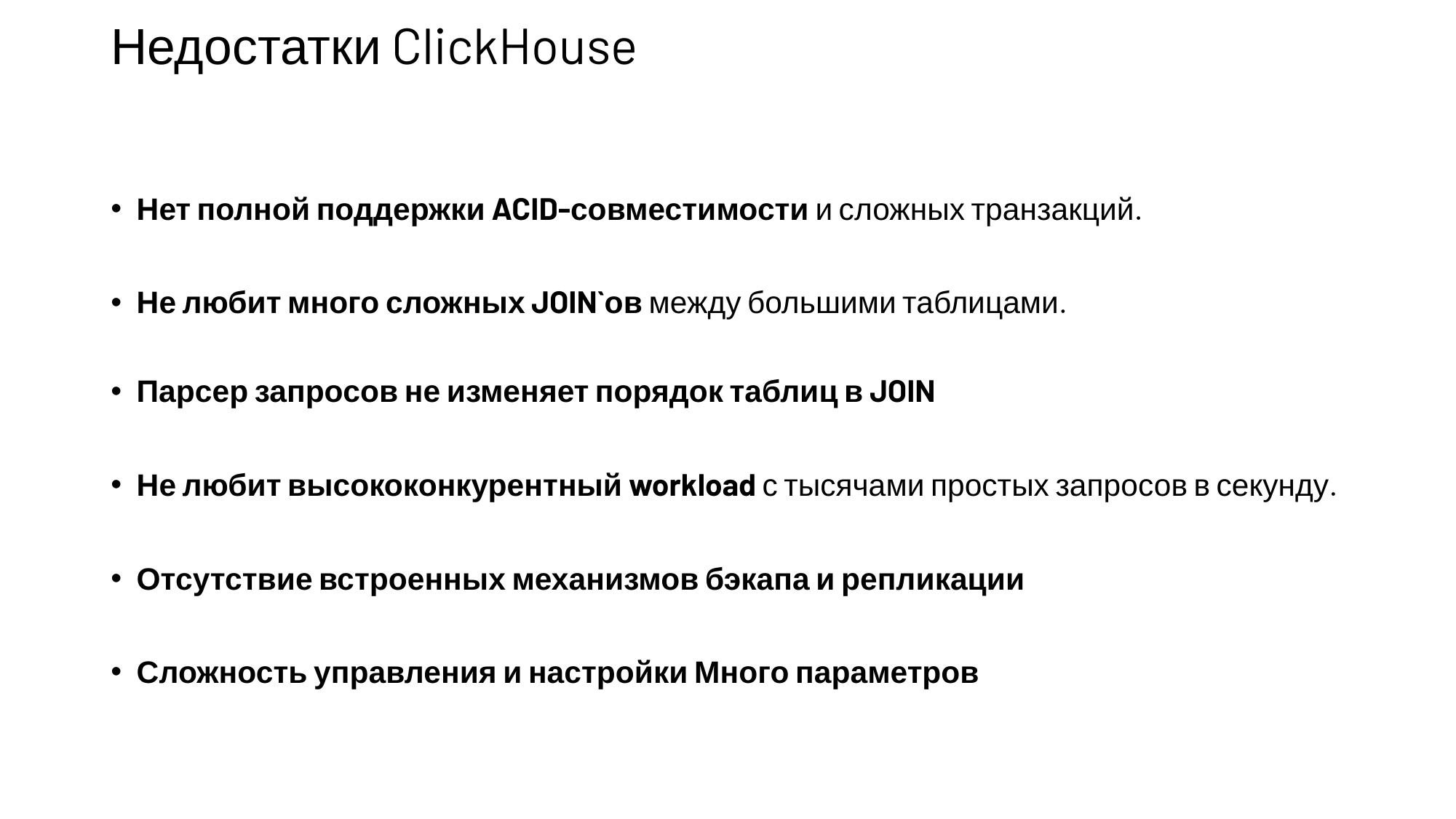

# Недостатки ClickHouse
Нет полной поддержки ACID-совместимости и сложных транзакций.

Не любит много сложных JOIN`ов между большими таблицами.

Парсер запросов не изменяет порядок таблиц в JOIN

Не любит высококонкурентный workload с тысячами простых запросов в секунду.

Отсутствие встроенных механизмов бэкапа и репликации

Сложность управления и настройки Много параметров